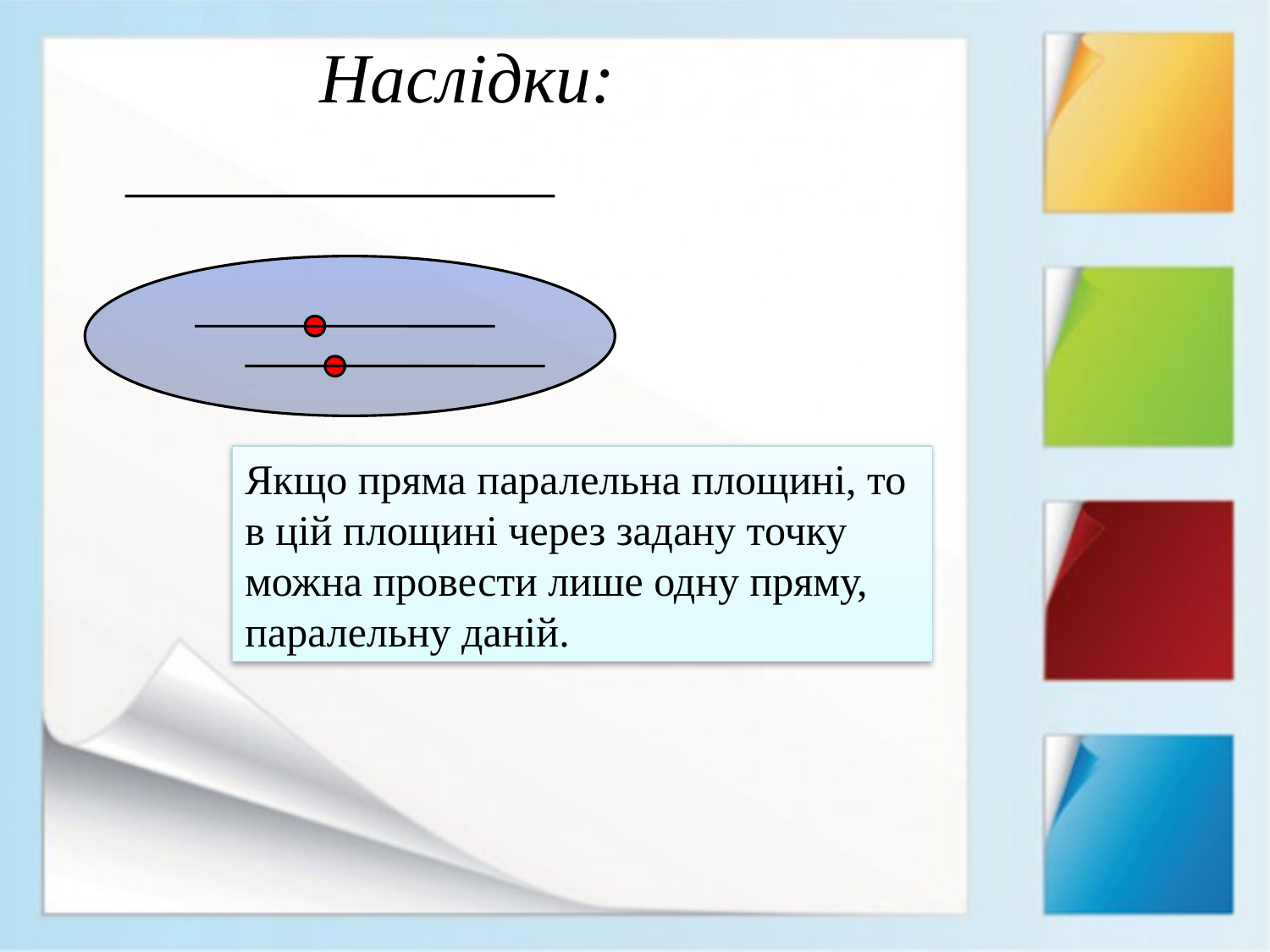

Наслідки:

Якщо пряма паралельна площині, то в цій площині через задану точку можна провести лише одну пряму, паралельну даній.